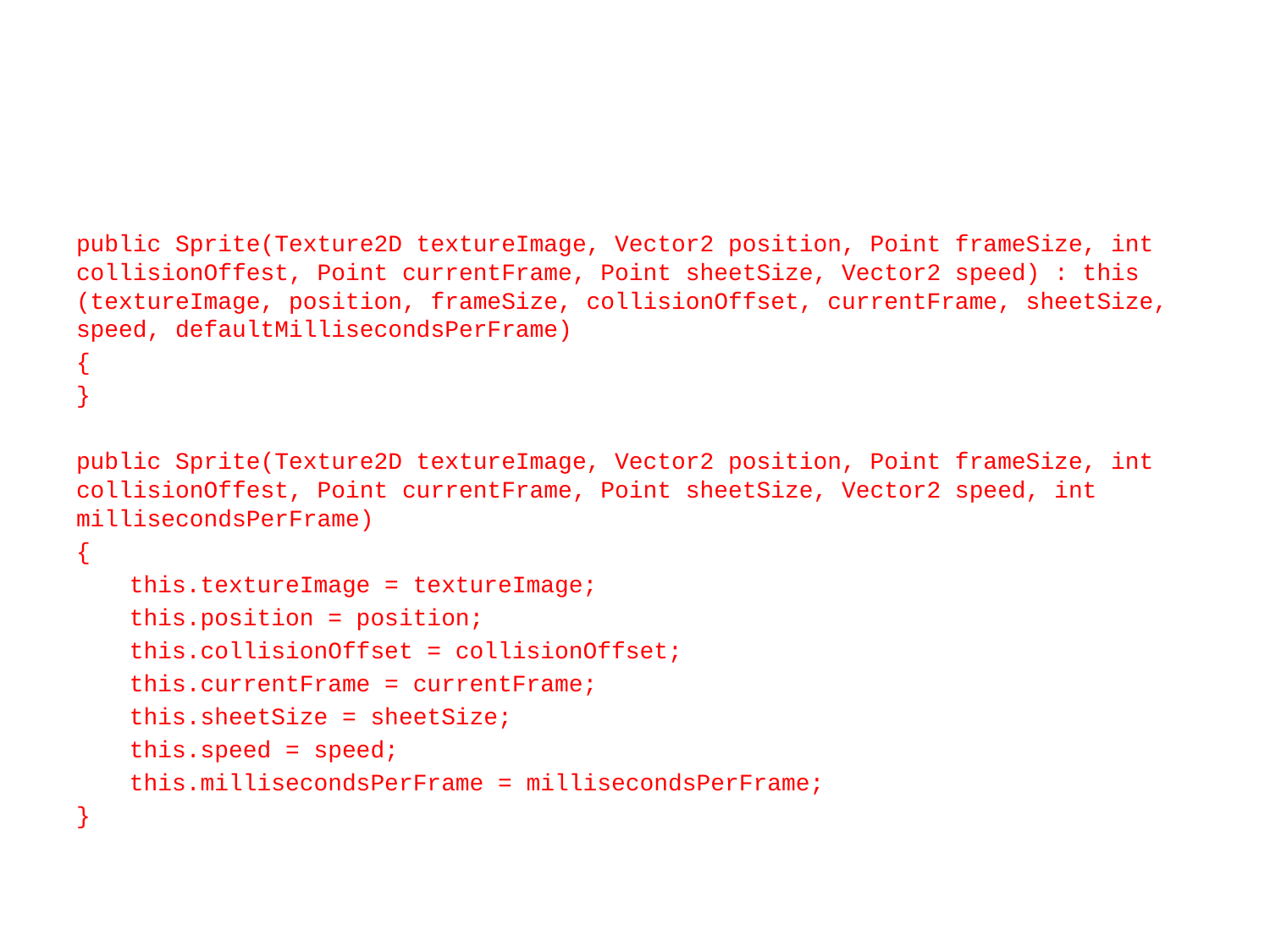

#
public Sprite(Texture2D textureImage, Vector2 position, Point frameSize, int collisionOffest, Point currentFrame, Point sheetSize, Vector2 speed) : this (textureImage, position, frameSize, collisionOffset, currentFrame, sheetSize, speed, defaultMillisecondsPerFrame)
{
}

public Sprite(Texture2D textureImage, Vector2 position, Point frameSize, int collisionOffest, Point currentFrame, Point sheetSize, Vector2 speed, int millisecondsPerFrame)
{
	this.textureImage = textureImage;
	this.position = position;
	this.collisionOffset = collisionOffset;
	this.currentFrame = currentFrame;
	this.sheetSize = sheetSize;
	this.speed = speed;
	this.millisecondsPerFrame = millisecondsPerFrame;
}